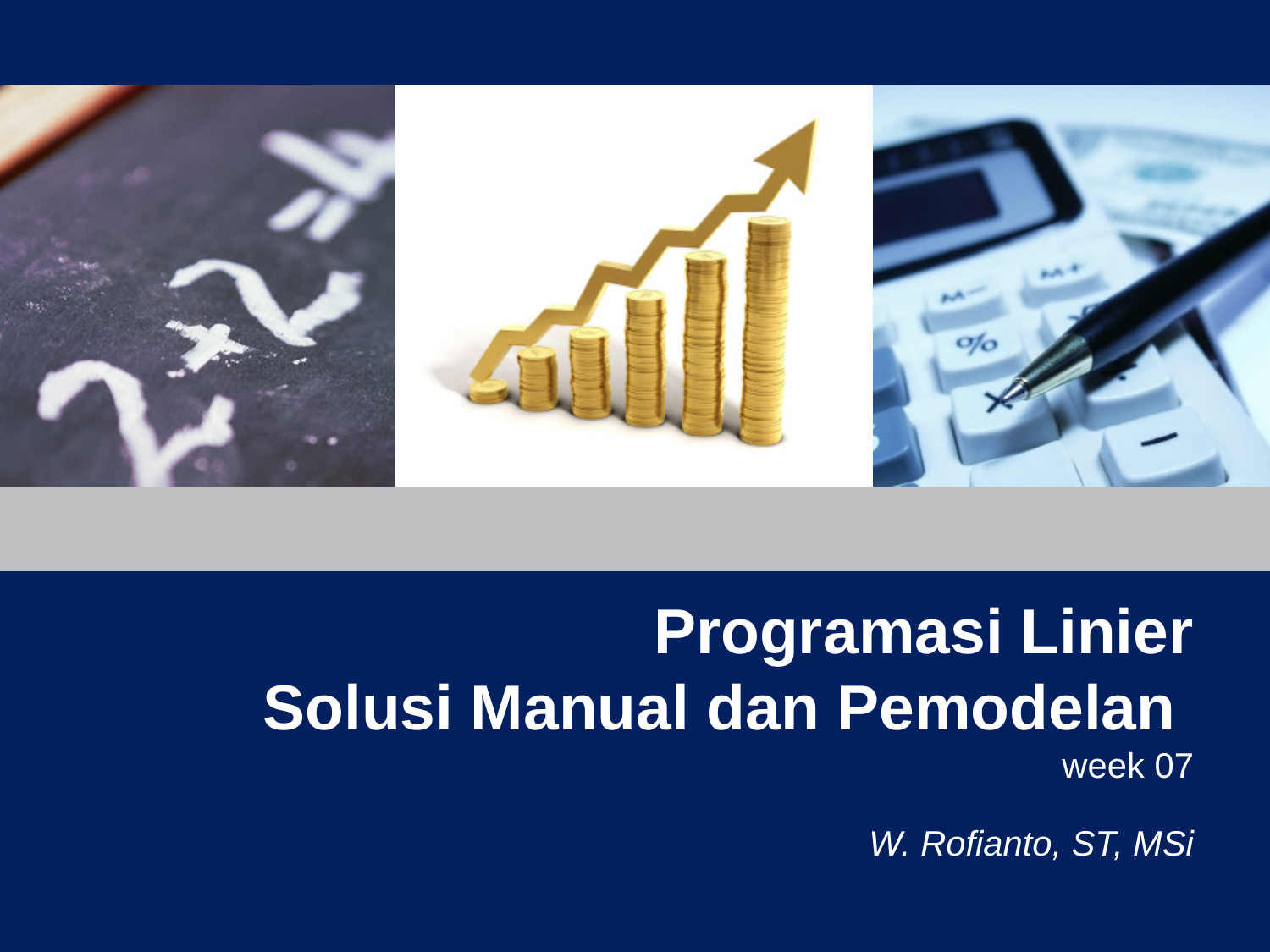

# Programasi Linier Solusi Manual dan Pemodelan week 07
W. Rofianto, ST, MSi